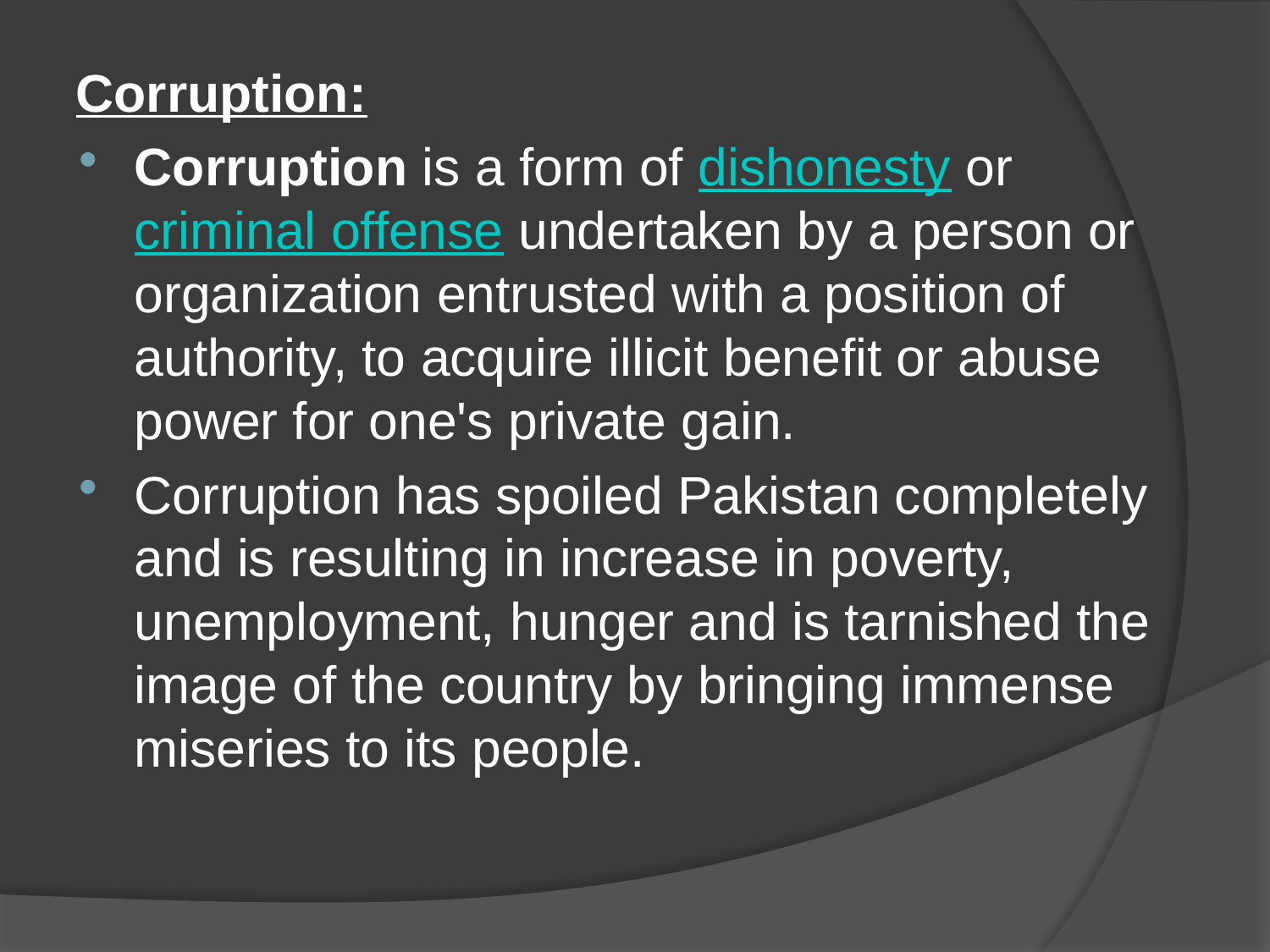

Corruption:
Corruption is a form of dishonesty or criminal offense undertaken by a person or organization entrusted with a position of authority, to acquire illicit benefit or abuse power for one's private gain.
Corruption has spoiled Pakistan completely and is resulting in increase in poverty, unemployment, hunger and is tarnished the image of the country by bringing immense miseries to its people.